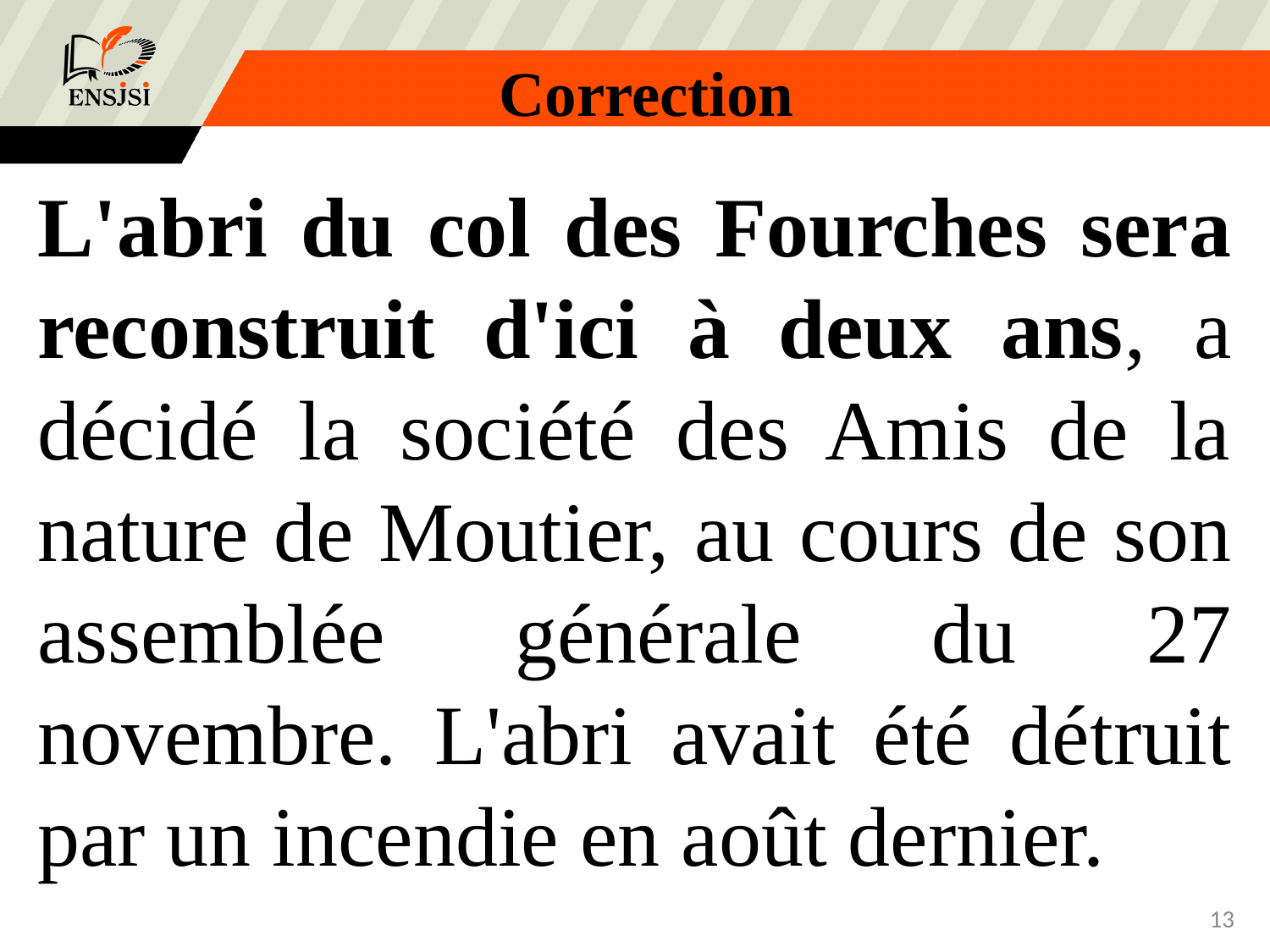

Correction
L'abri du col des Fourches sera reconstruit d'ici à deux ans, a décidé la société des Amis de la nature de Moutier, au cours de son assemblée générale du 27 novembre. L'abri avait été détruit par un incendie en août dernier.
13